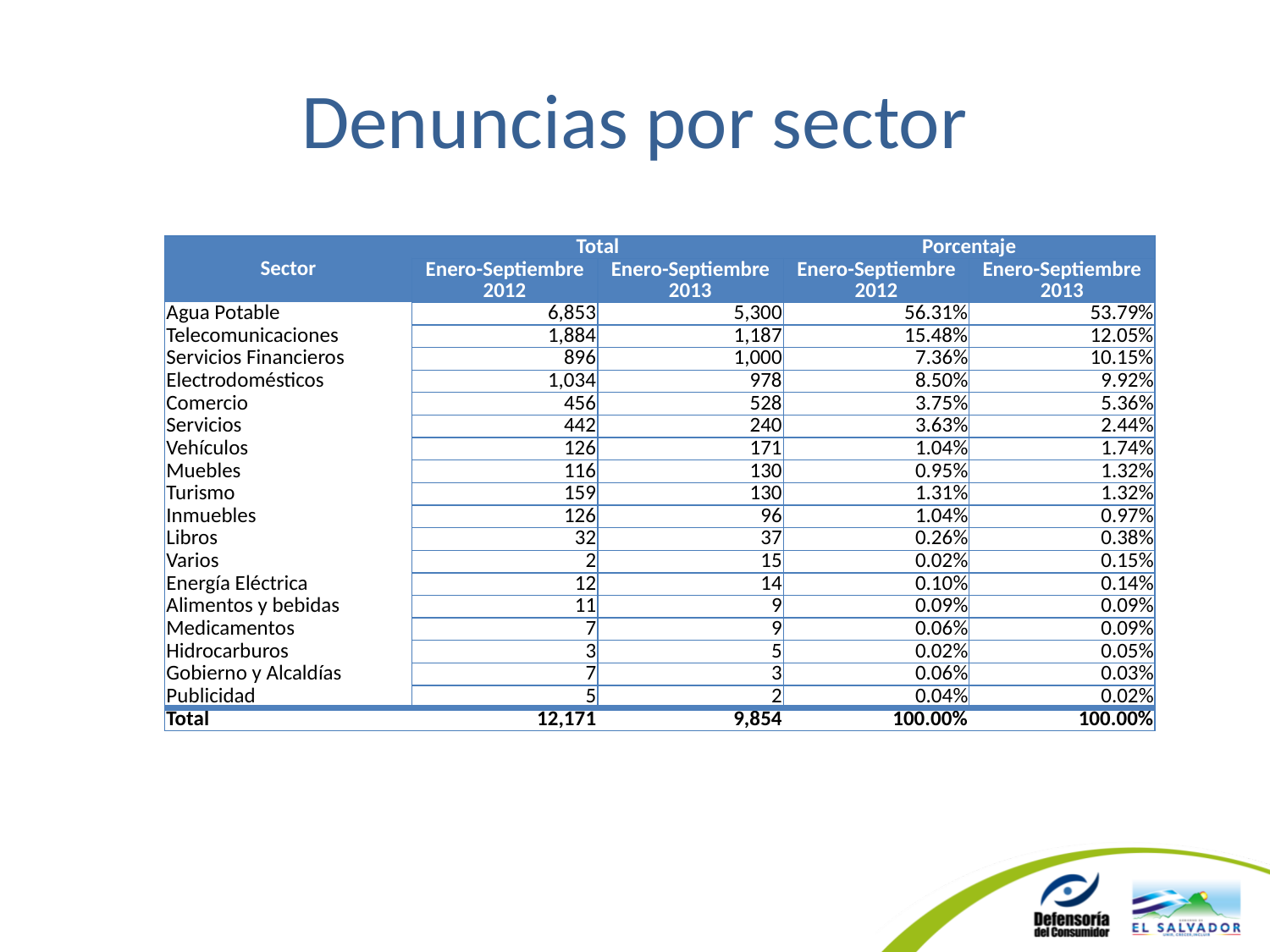

# Denuncias por sector
| Sector | Total |  | Porcentaje |  |
| --- | --- | --- | --- | --- |
|  | Enero-Septiembre 2012 | Enero-Septiembre 2013 | Enero-Septiembre 2012 | Enero-Septiembre 2013 |
| Agua Potable | 6,853 | 5,300 | 56.31% | 53.79% |
| Telecomunicaciones | 1,884 | 1,187 | 15.48% | 12.05% |
| Servicios Financieros | 896 | 1,000 | 7.36% | 10.15% |
| Electrodomésticos | 1,034 | 978 | 8.50% | 9.92% |
| Comercio | 456 | 528 | 3.75% | 5.36% |
| Servicios | 442 | 240 | 3.63% | 2.44% |
| Vehículos | 126 | 171 | 1.04% | 1.74% |
| Muebles | 116 | 130 | 0.95% | 1.32% |
| Turismo | 159 | 130 | 1.31% | 1.32% |
| Inmuebles | 126 | 96 | 1.04% | 0.97% |
| Libros | 32 | 37 | 0.26% | 0.38% |
| Varios | 2 | 15 | 0.02% | 0.15% |
| Energía Eléctrica | 12 | 14 | 0.10% | 0.14% |
| Alimentos y bebidas | 11 | 9 | 0.09% | 0.09% |
| Medicamentos | 7 | 9 | 0.06% | 0.09% |
| Hidrocarburos | 3 | 5 | 0.02% | 0.05% |
| Gobierno y Alcaldías | 7 | 3 | 0.06% | 0.03% |
| Publicidad | 5 | 2 | 0.04% | 0.02% |
| Total | 12,171 | 9,854 | 100.00% | 100.00% |